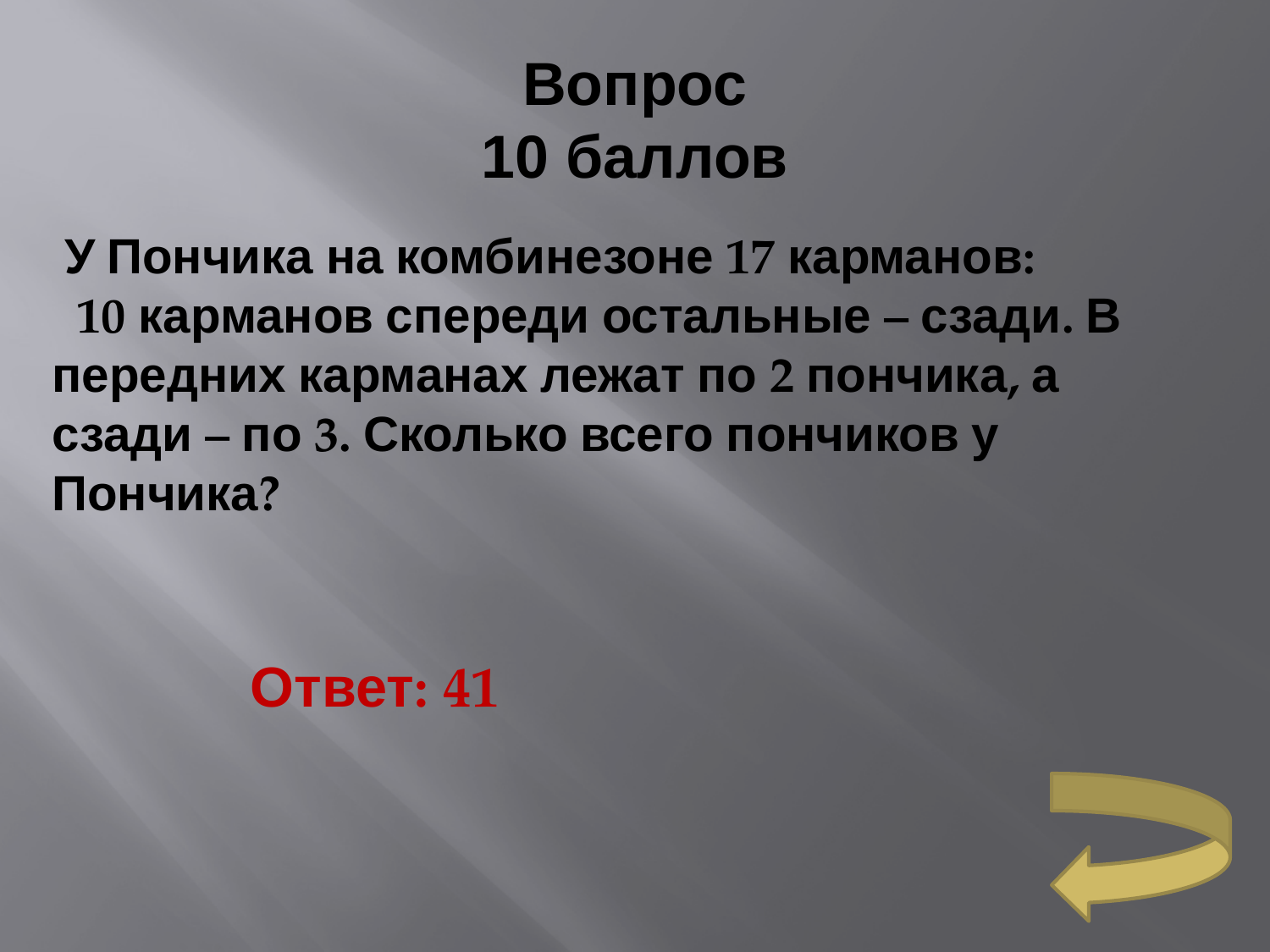

# Вопрос 10 баллов
 У Пончика на комбинезоне 17 карманов:                 10 карманов спереди остальные – сзади. В передних карманах лежат по 2 пончика, а сзади – по 3. Сколько всего пончиков у Пончика?
Ответ: 41